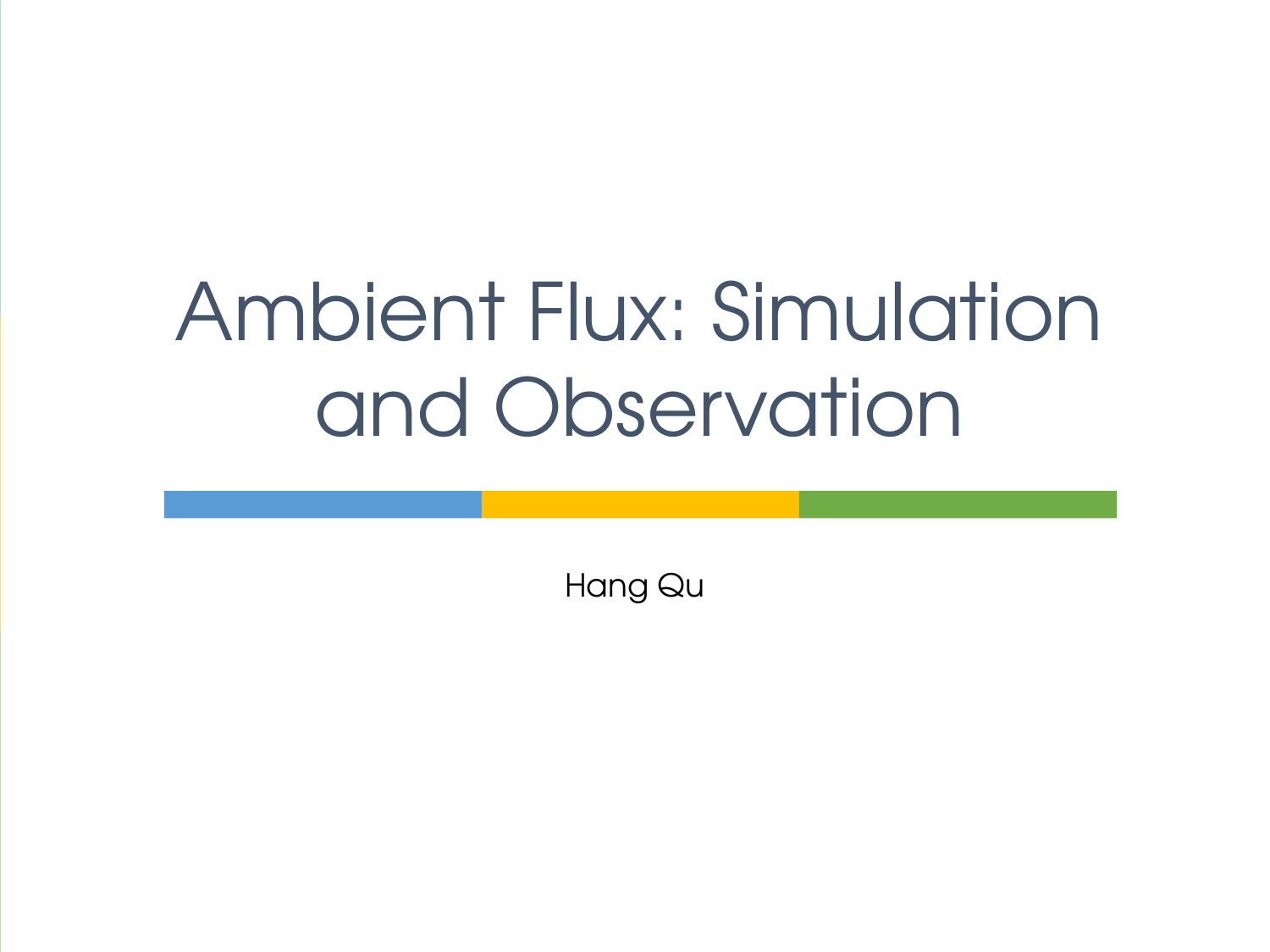

# Ambient Flux: Simulation and Observation
Hang Qu